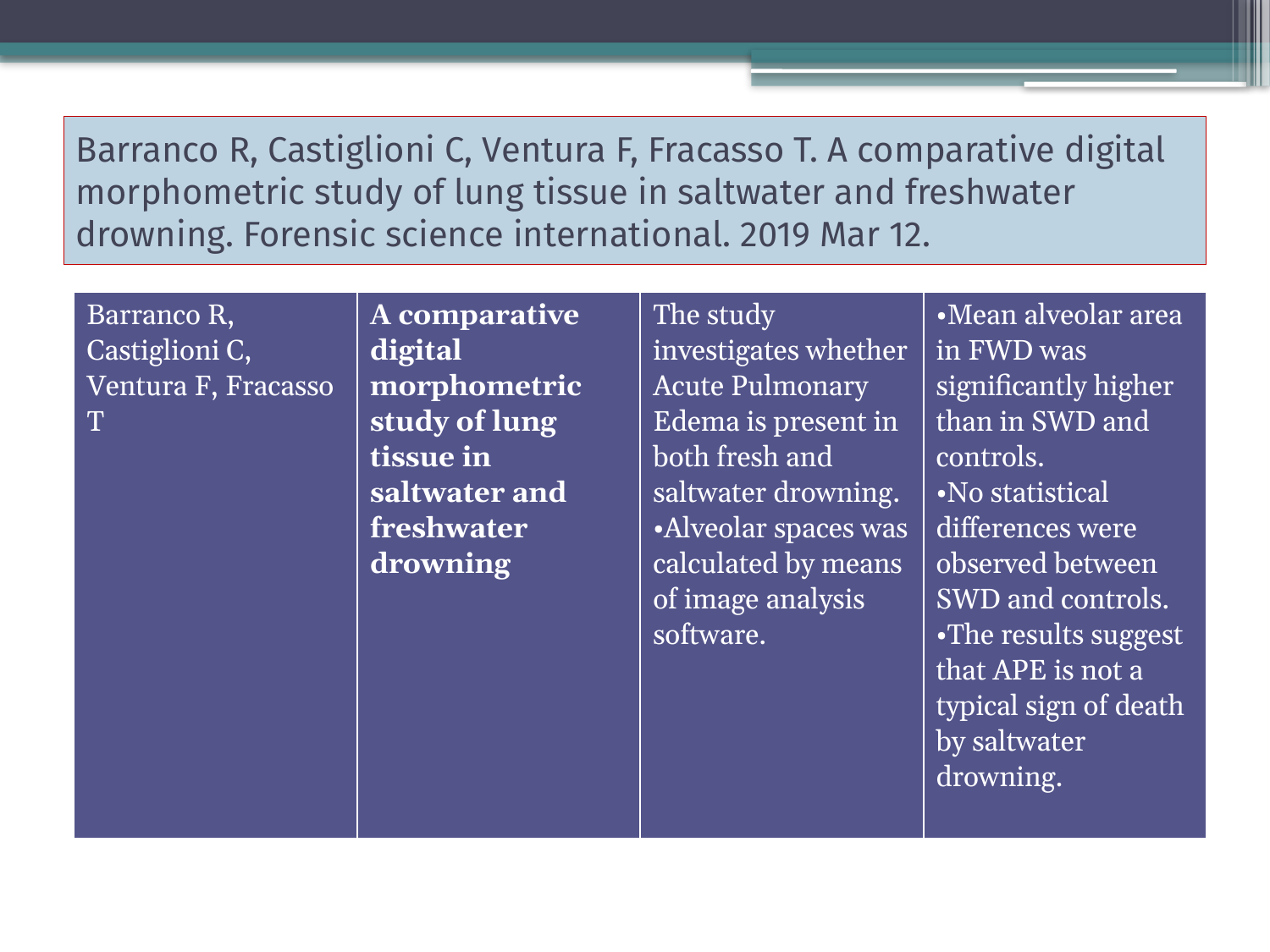

# Barranco R, Castiglioni C, Ventura F, Fracasso T. A comparative digital morphometric study of lung tissue in saltwater and freshwater drowning. Forensic science international. 2019 Mar 12.
| Barranco R, Castiglioni C, Ventura F, Fracasso T | A comparative digital morphometric study of lung tissue in saltwater and freshwater drowning | The study investigates whether Acute Pulmonary Edema is present in both fresh and saltwater drowning. •Alveolar spaces was calculated by means of image analysis software. | •Mean alveolar area in FWD was significantly higher than in SWD and controls. •No statistical differences were observed between SWD and controls. •The results suggest that APE is not a typical sign of death by saltwater drowning. |
| --- | --- | --- | --- |